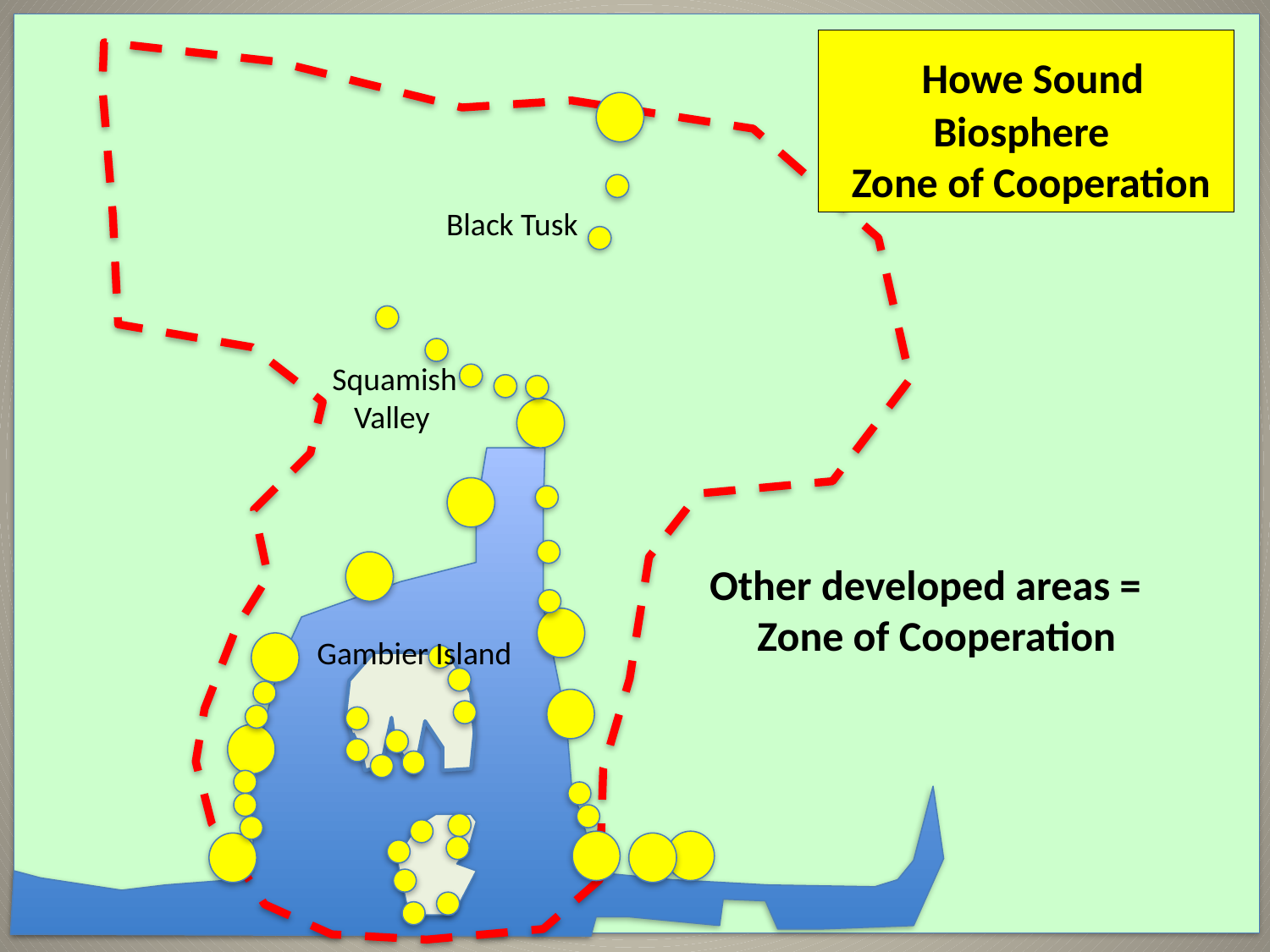

Howe Sound Biosphere
 Zone of Cooperation

Black Tusk

Squamish
   Valley

Other developed areas =
     Zone of Cooperation

Gambier Island

21/10/2016

26